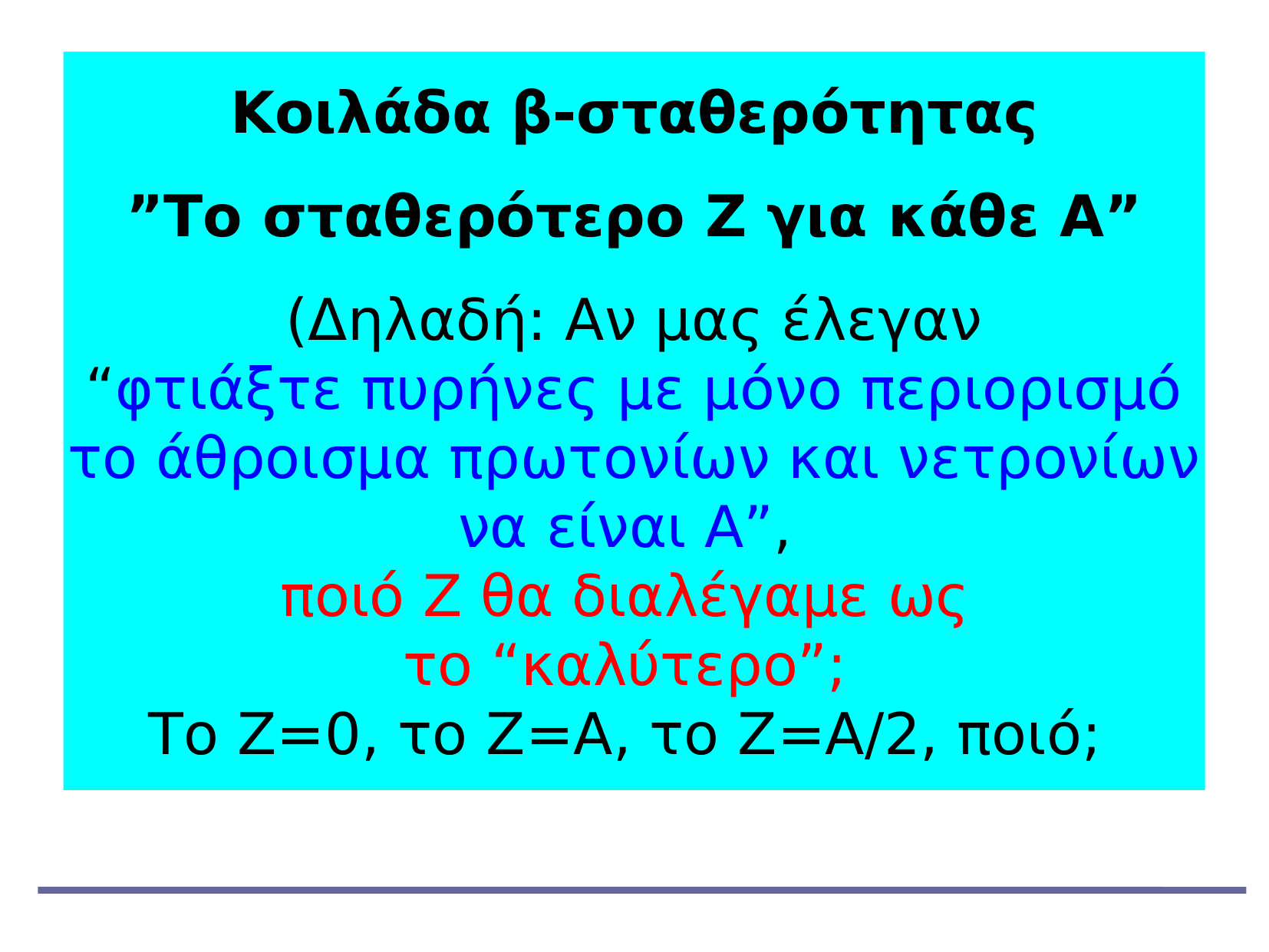

Κοιλάδα β-σταθερότητας
”Το σταθερότερο Ζ για κάθε Α”
(Δηλαδή: Αν μας έλεγαν
“φτιάξτε πυρήνες με μόνο περιορισμό το άθροισμα πρωτονίων και νετρονίων να είναι Α”,
ποιό Ζ θα διαλέγαμε ως
το “καλύτερο”;
Το Ζ=0, το Ζ=Α, το Ζ=Α/2, ποιό;